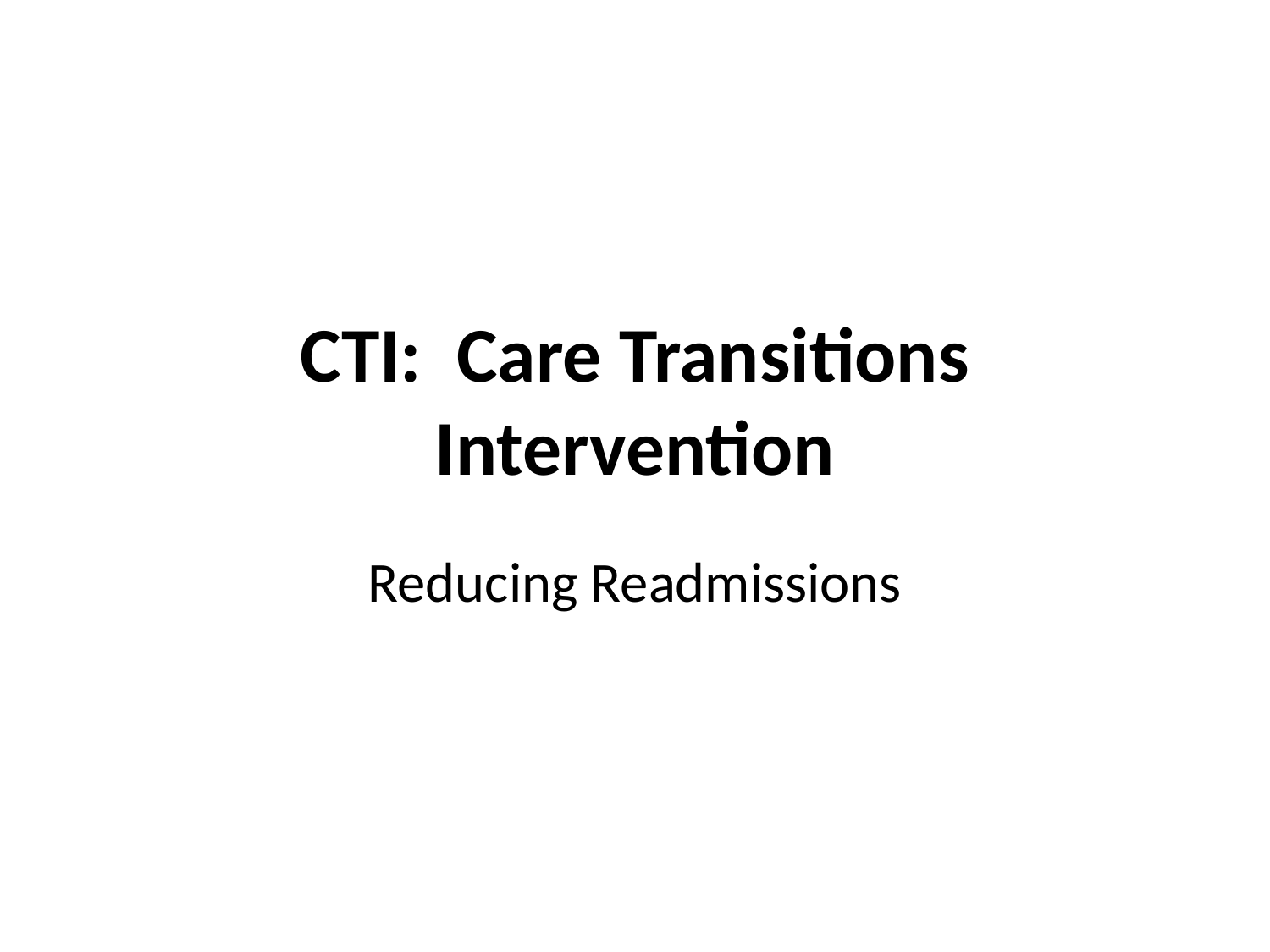

# CTI:  Care Transitions Intervention
Reducing Readmissions